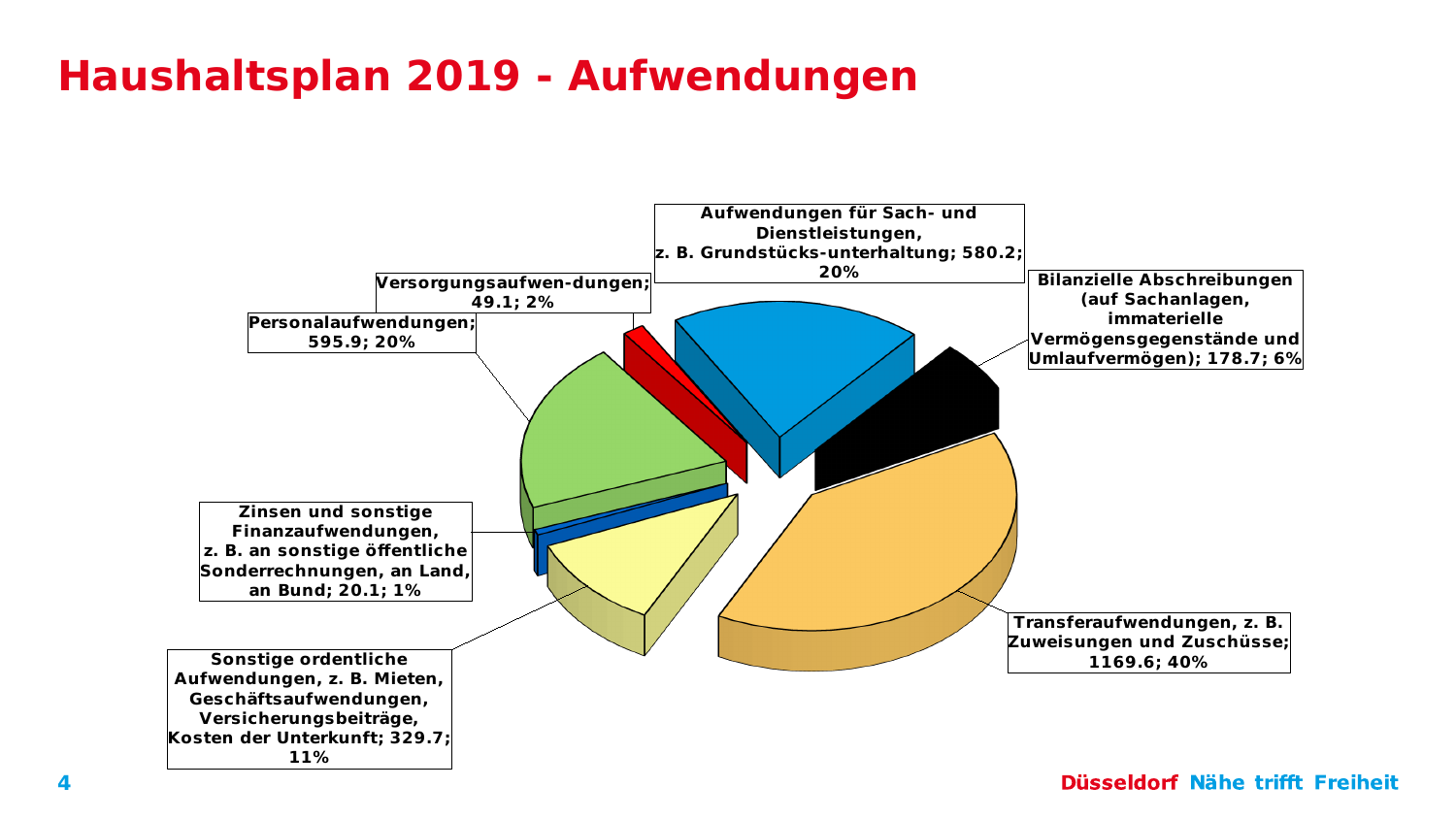

[unsupported chart]

# Haushaltsplan 2019 - Aufwendungen
4